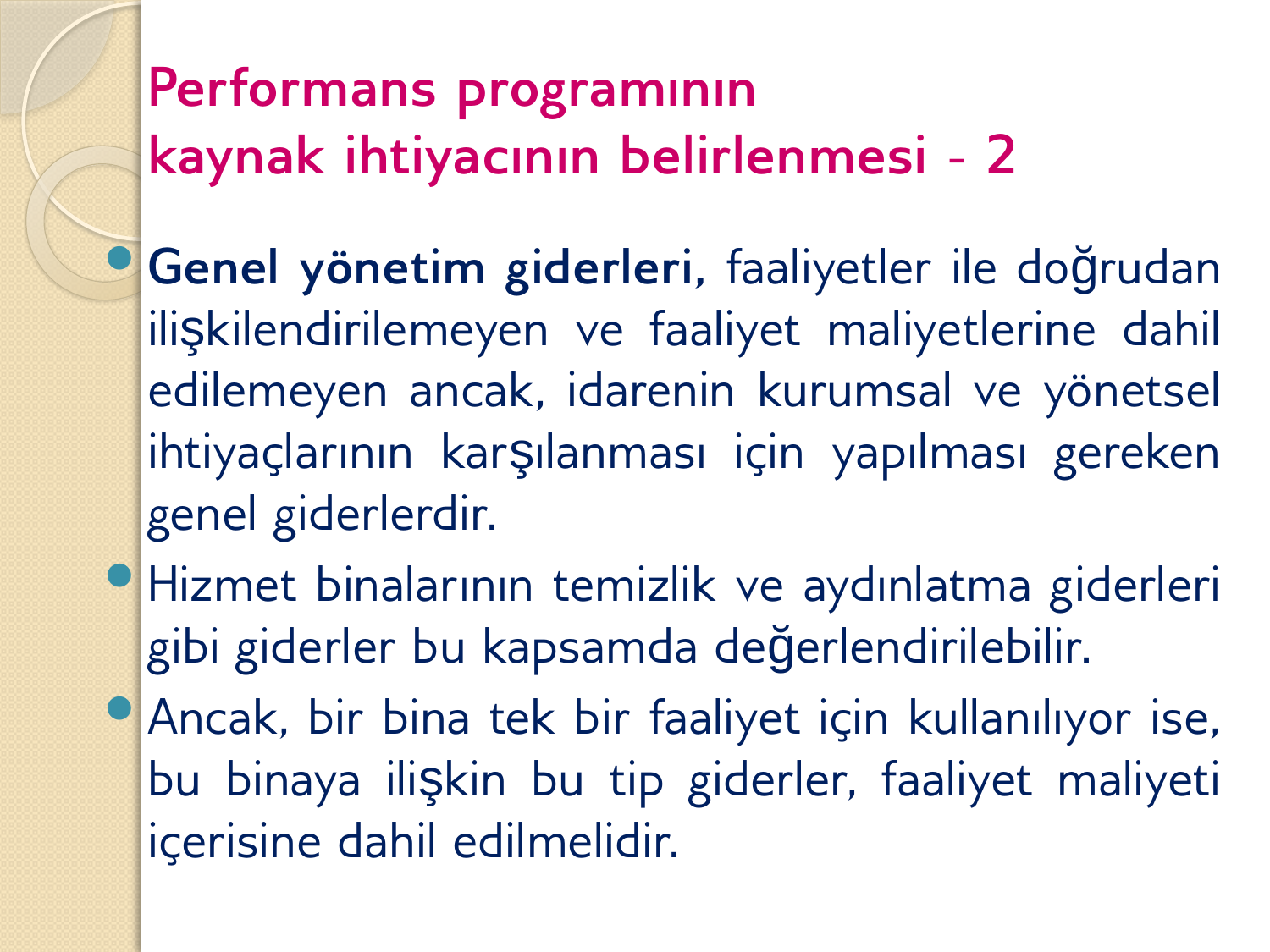

# Performans programının kaynak ihtiyacının belirlenmesi - 2
Genel yönetim giderleri, faaliyetler ile doğrudan ilişkilendirilemeyen ve faaliyet maliyetlerine dahil edilemeyen ancak, idarenin kurumsal ve yönetsel ihtiyaçlarının karşılanması için yapılması gereken genel giderlerdir.
Hizmet binalarının temizlik ve aydınlatma giderleri gibi giderler bu kapsamda değerlendirilebilir.
Ancak, bir bina tek bir faaliyet için kullanılıyor ise, bu binaya ilişkin bu tip giderler, faaliyet maliyeti içerisine dahil edilmelidir.